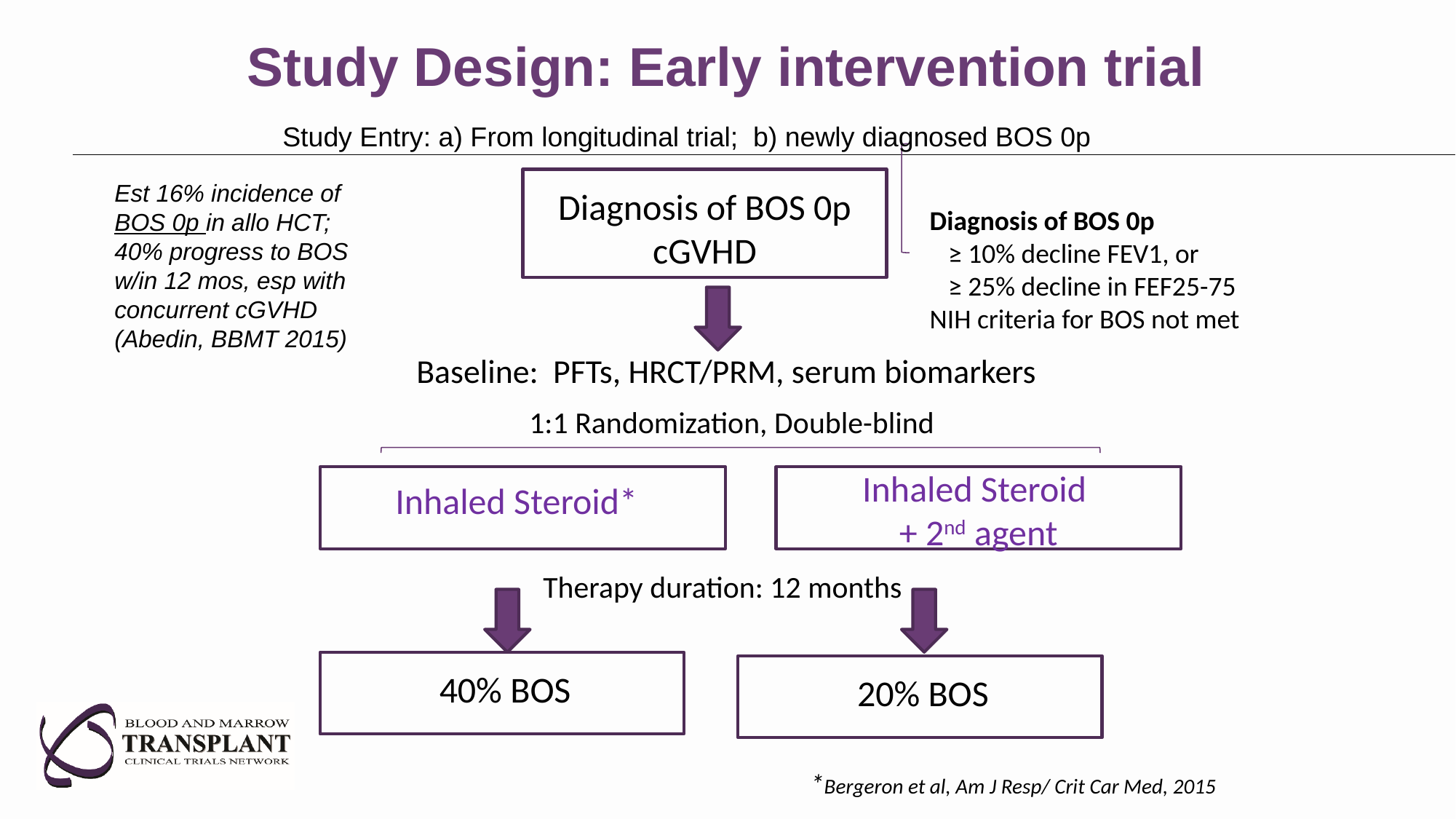

# Study Design: Early intervention trial
Study Entry: a) From longitudinal trial;  b) newly diagnosed BOS 0p

Diagnosis of BOS 0p
cGVHD
Est 16% incidence of BOS 0p in allo HCT; 40% progress to BOS w/in 12 mos, esp with concurrent cGVHD (Abedin, BBMT 2015)
Diagnosis of BOS 0p
   ≥ 10% decline FEV1, or
   ≥ 25% decline in FEF25-75
NIH criteria for BOS not met

Baseline:  PFTs, HRCT/PRM, serum biomarkers
1:1 Randomization, Double-blind

Inhaled Steroid
+ 2nd agent

Inhaled Steroid*
  Therapy duration: 12 months

40% BOS

20% BOS
 *Bergeron et al, Am J Resp/ Crit Car Med, 2015